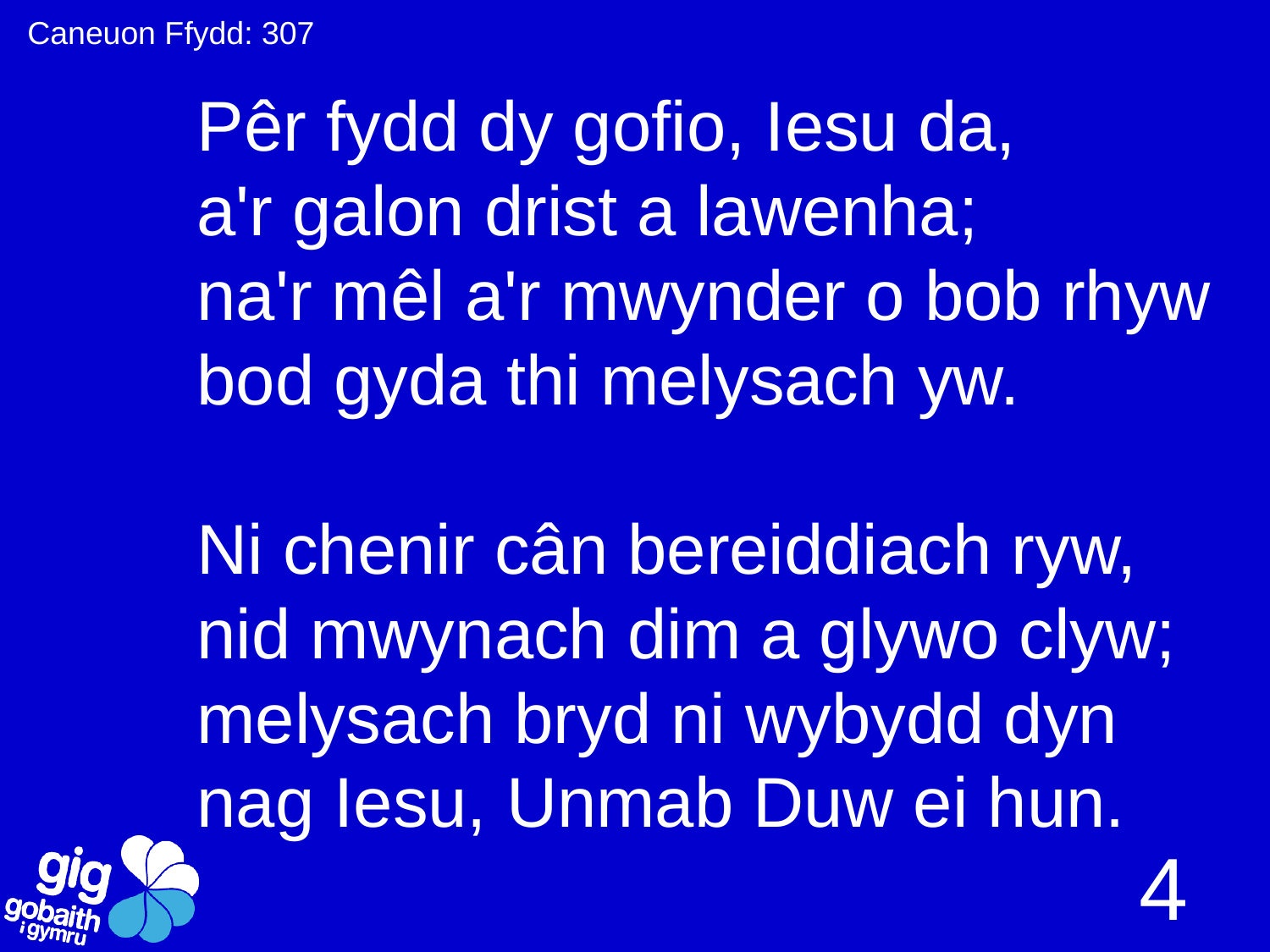

Caneuon Ffydd: 307
Pêr fydd dy gofio, Iesu da,
a'r galon drist a lawenha;
na'r mêl a'r mwynder o bob rhyw
bod gyda thi melysach yw.

Ni chenir cân bereiddiach ryw,
nid mwynach dim a glywo clyw;
melysach bryd ni wybydd dyn
nag Iesu, Unmab Duw ei hun.
4